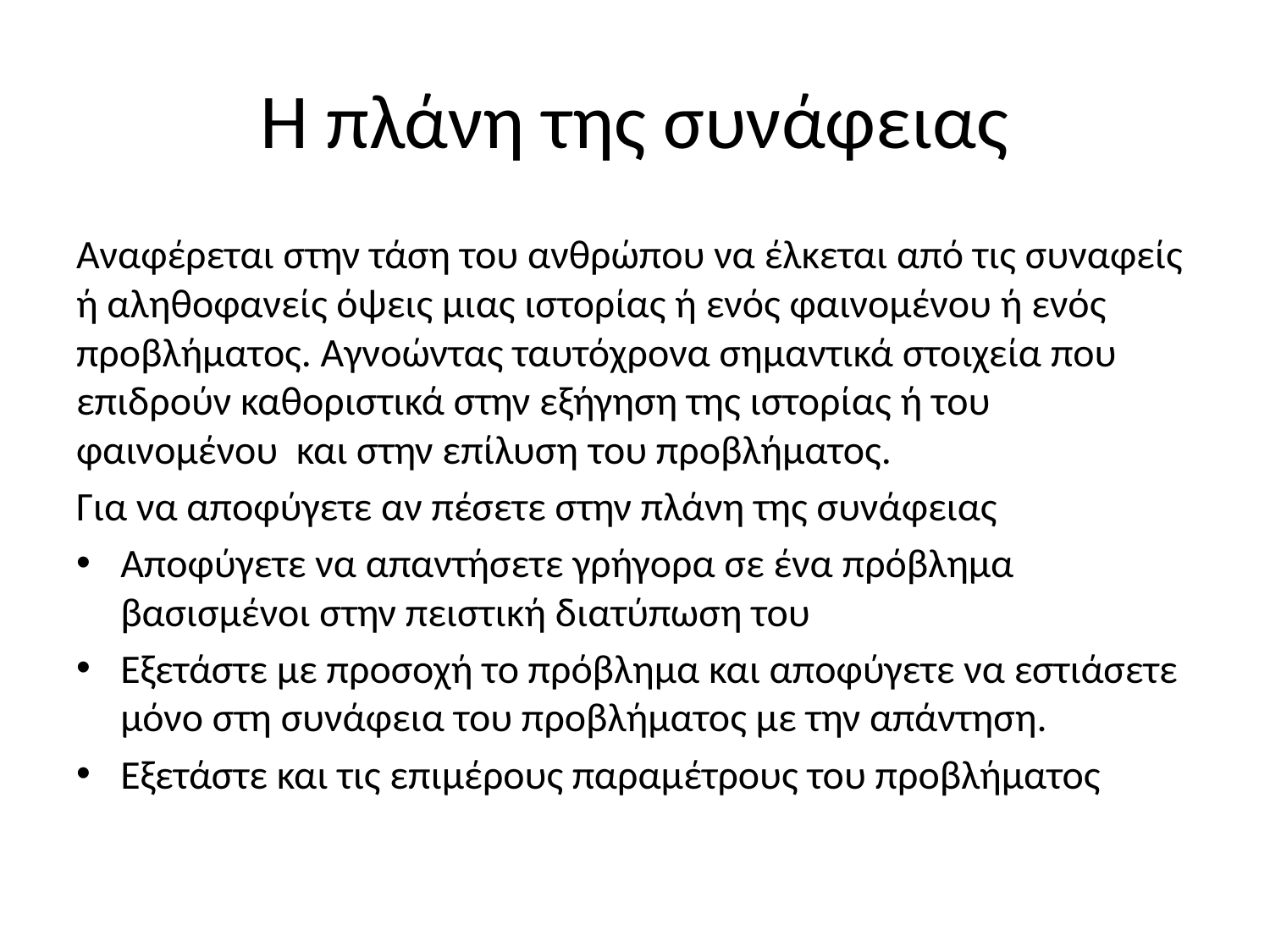

# Η πλάνη της συνάφειας
Αναφέρεται στην τάση του ανθρώπου να έλκεται από τις συναφείς ή αληθοφανείς όψεις μιας ιστορίας ή ενός φαινομένου ή ενός προβλήματος. Αγνοώντας ταυτόχρονα σημαντικά στοιχεία που επιδρούν καθοριστικά στην εξήγηση της ιστορίας ή του φαινομένου  και στην επίλυση του προβλήματος.
Για να αποφύγετε αν πέσετε στην πλάνη της συνάφειας
Αποφύγετε να απαντήσετε γρήγορα σε ένα πρόβλημα βασισμένοι στην πειστική διατύπωση του
Εξετάστε με προσοχή το πρόβλημα και αποφύγετε να εστιάσετε μόνο στη συνάφεια του προβλήματος με την απάντηση.
Εξετάστε και τις επιμέρους παραμέτρους του προβλήματος